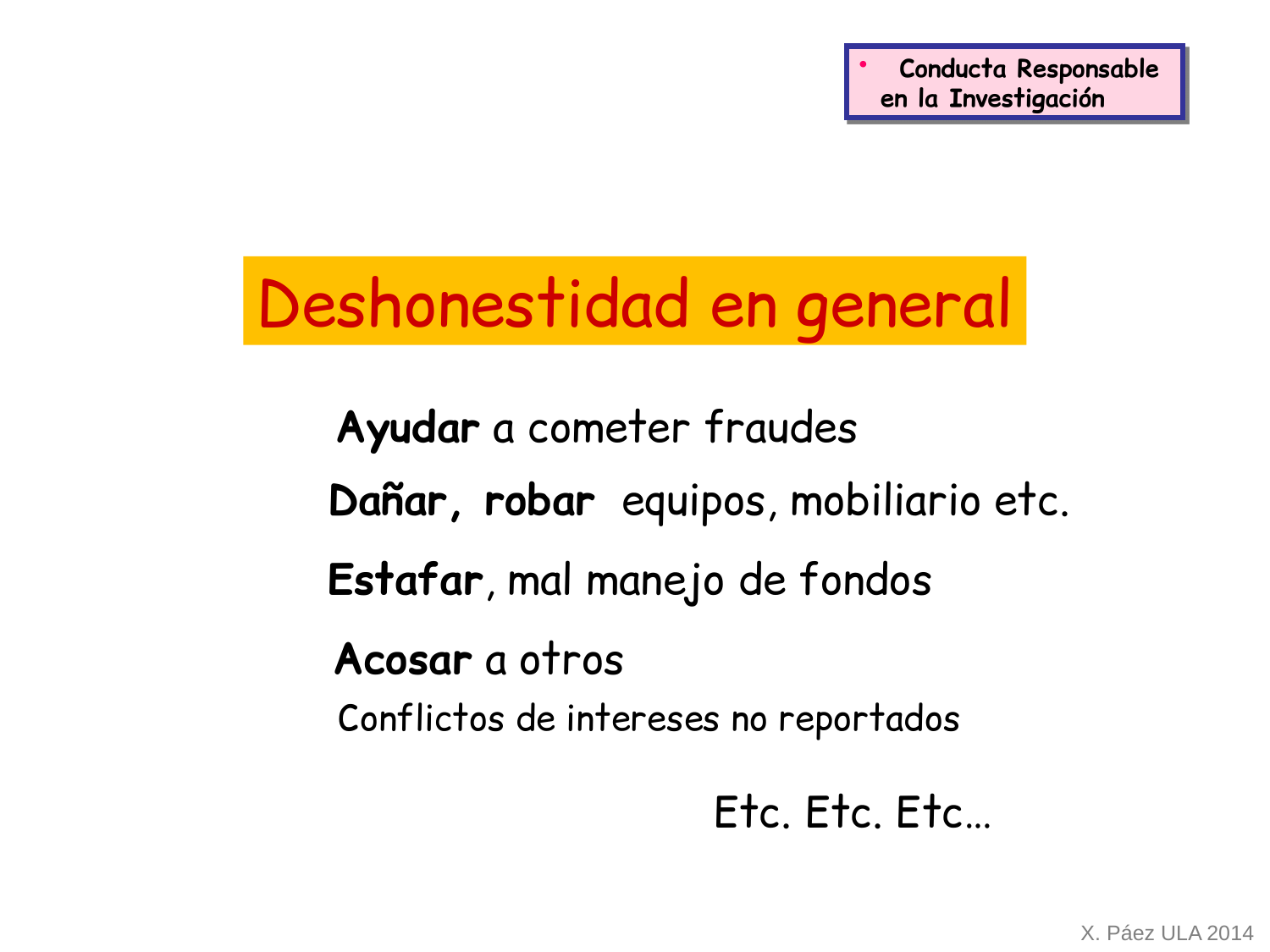

Conducta Responsable
  en la Investigación
Deshonestidad en general
Ayudar a cometer fraudes
Dañar, robar  equipos, mobiliario etc.
Estafar, mal manejo de fondos
Acosar a otros
   Conflictos de intereses no reportados
Etc. Etc. Etc…
X. Páez ULA 2014